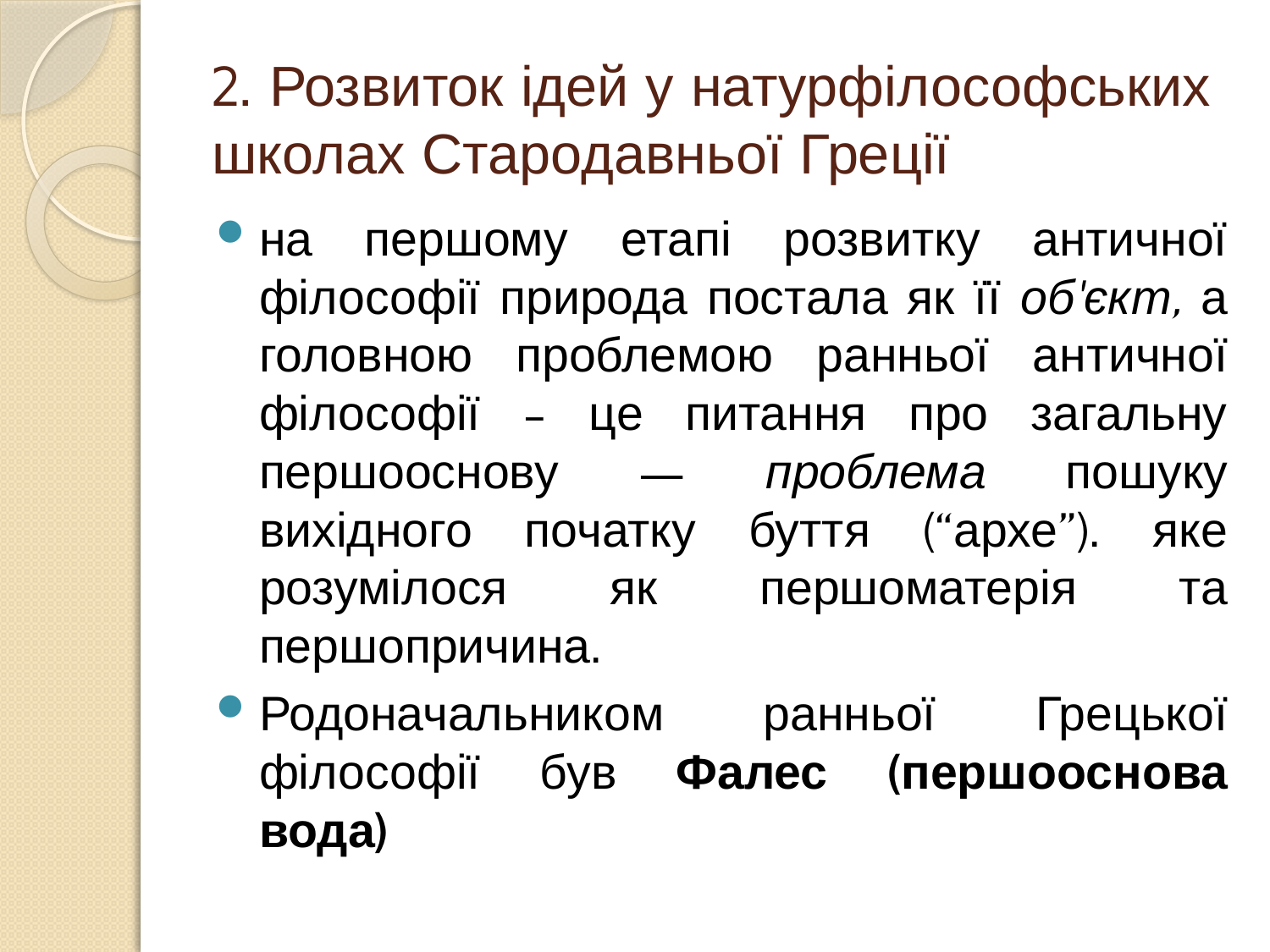

# 2. Розвиток ідей у натурфілософських школах Стародавньої Греції
на першому етапі розвитку античної філософії природа постала як її об'єкт, а головною проблемою ранньої античної філософії – це питання про загальну першооснову — проблема пошуку вихідного початку буття (“архе”). яке розумілося як першоматерія та першопричина.
Родоначальником ранньої Грецької філософії був Фалес (першооснова вода)